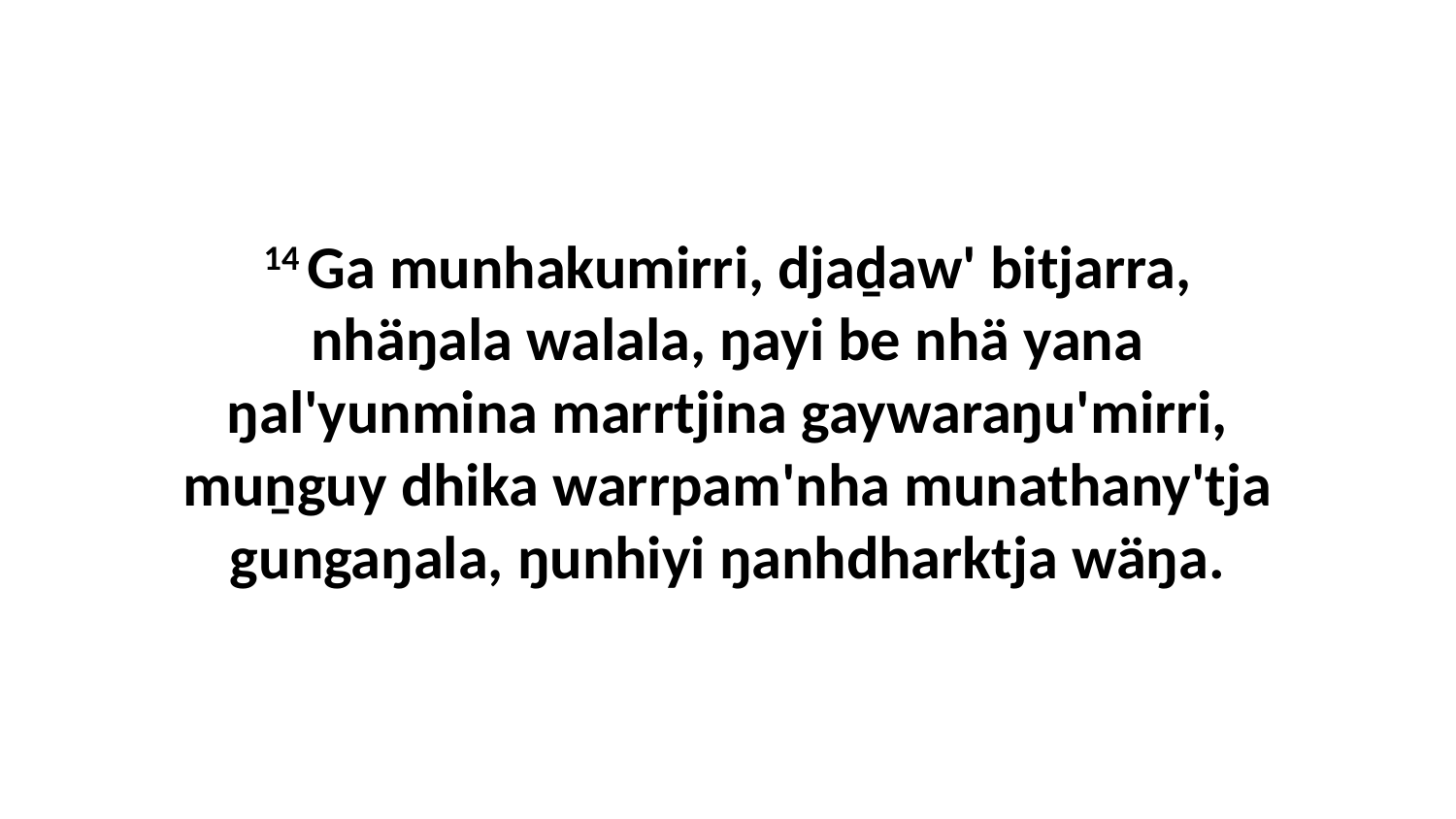

14 Ga munhakumirri, djaḏaw' bitjarra, nhäŋala walala, ŋayi be nhä yana ŋal'yunmina marrtjina gaywaraŋu'mirri, muṉguy dhika warrpam'nha munathany'tja gungaŋala, ŋunhiyi ŋanhdharktja wäŋa.